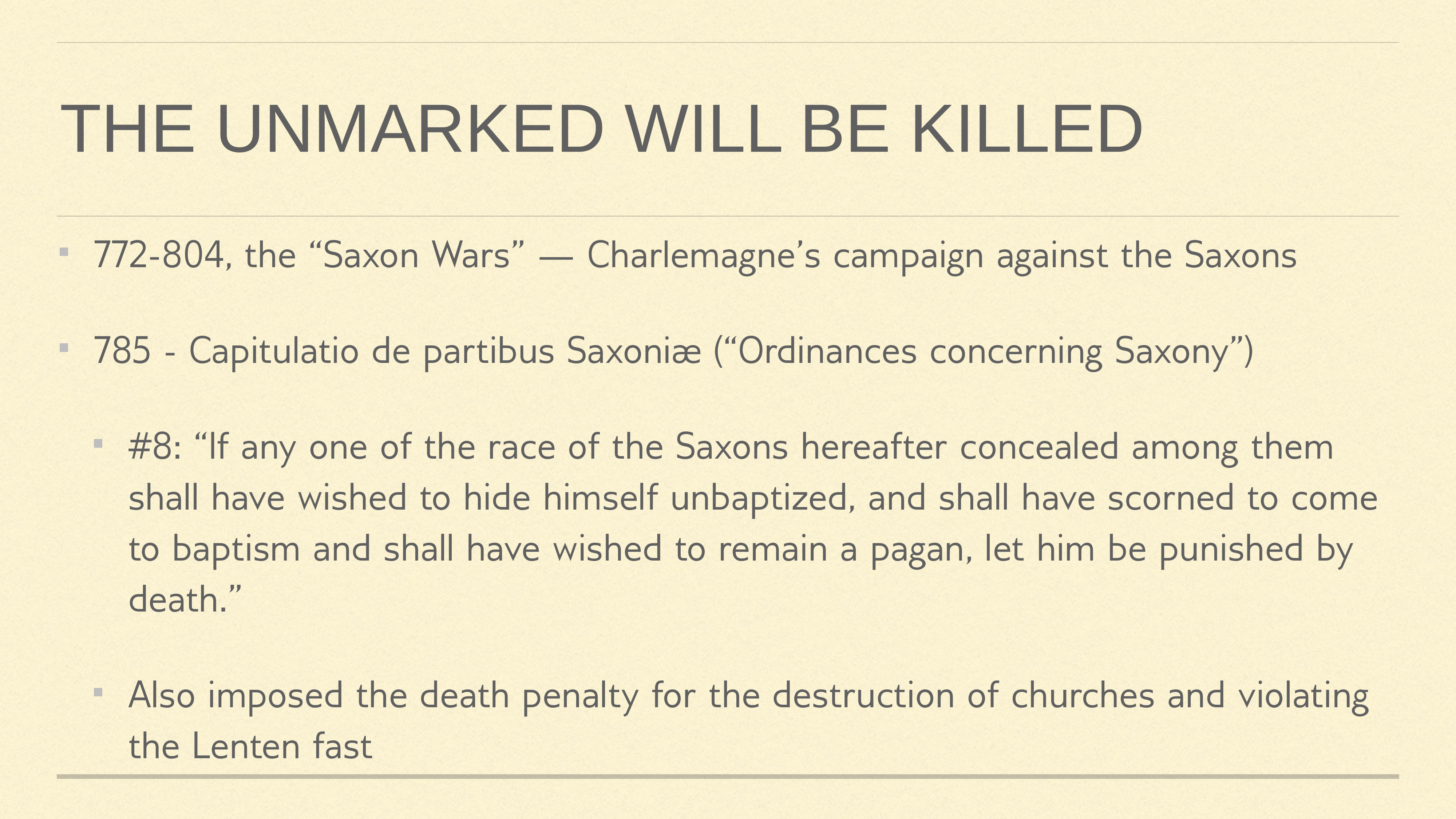

# The unmarked will be killed
772-804, the “Saxon Wars” — Charlemagne’s campaign against the Saxons
785 - Capitulatio de partibus Saxoniae (“Ordinances concerning Saxony”)
#8: “If any one of the race of the Saxons hereafter concealed among them shall have wished to hide himself unbaptized, and shall have scorned to come to baptism and shall have wished to remain a pagan, let him be punished by death.”
Also imposed the death penalty for the destruction of churches and violating the Lenten fast